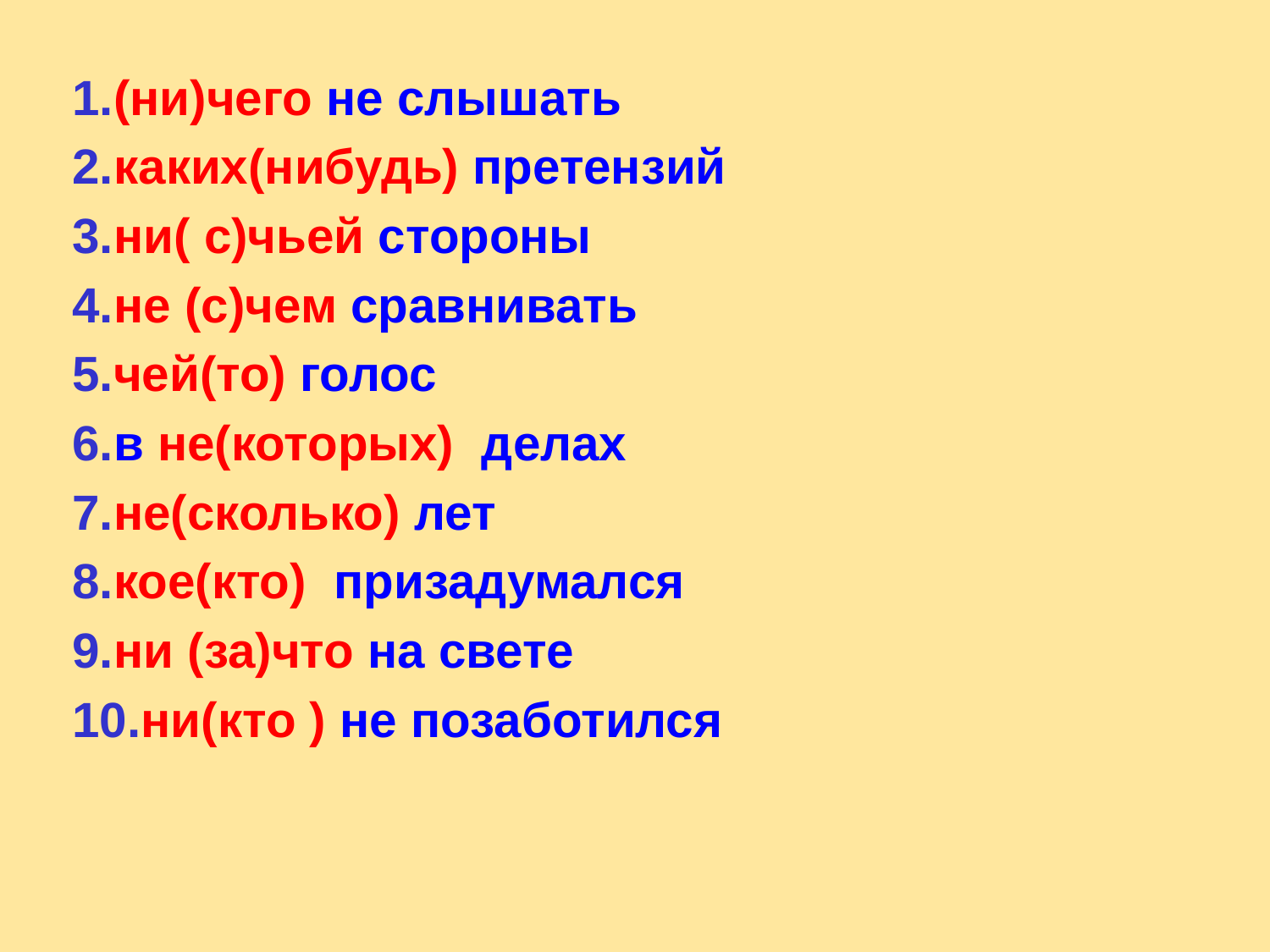

1.(ни)чего не слышать
2.каких(нибудь) претензий
3.ни( с)чьей стороны
4.не (с)чем сравнивать
5.чей(то) голос
6.в не(которых)  делах
7.не(сколько) лет
8.кое(кто)  призадумался
9.ни (за)что на свете
10.ни(кто ) не позаботился